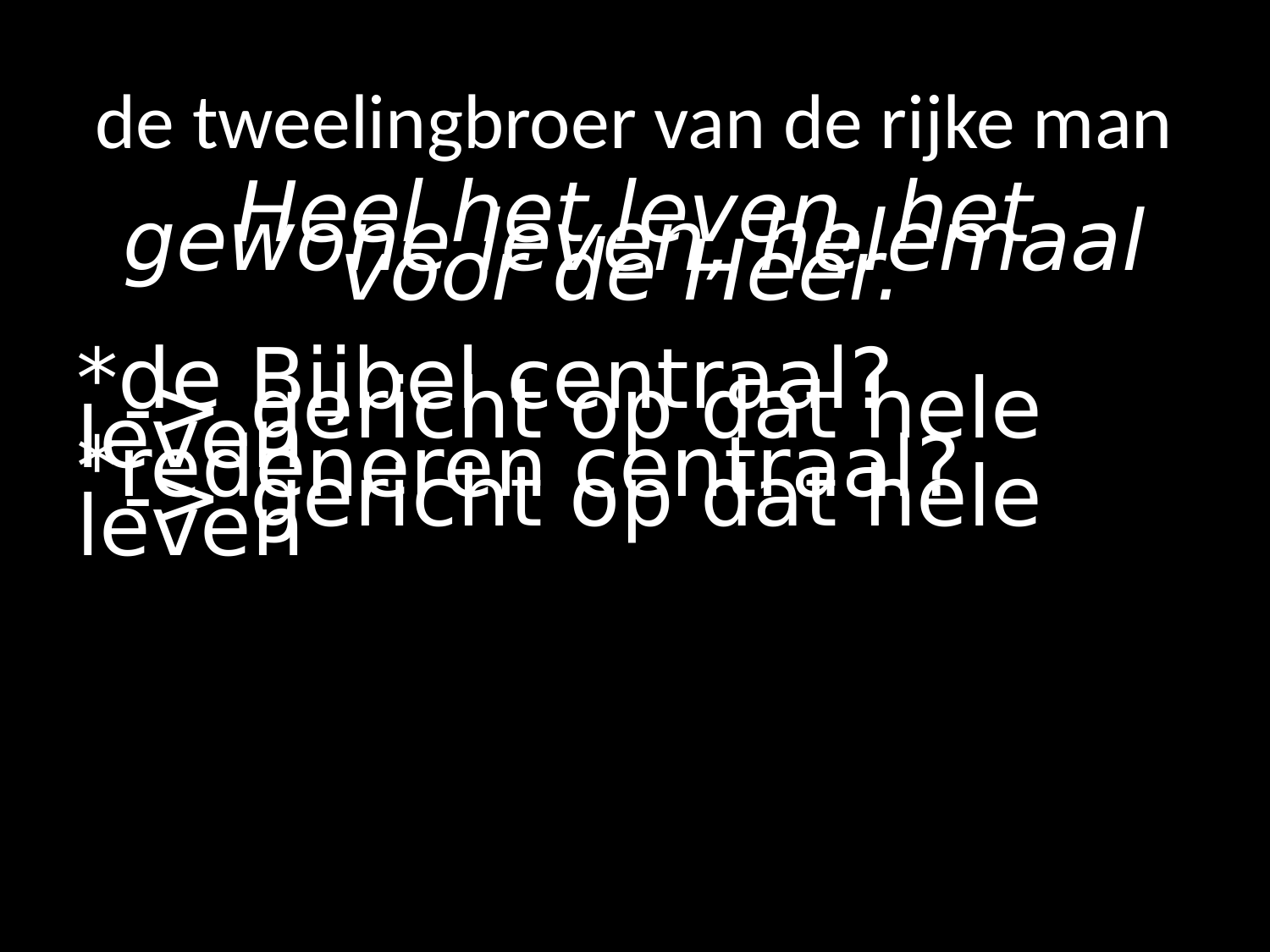

# de tweelingbroer van de rijke man
Heel het leven, het gewone leven, helemaal voor de Heer.

*de Bijbel centraal?
	-> gericht op dat hele leven
*redeneren centraal?
	-> gericht op dat hele leven